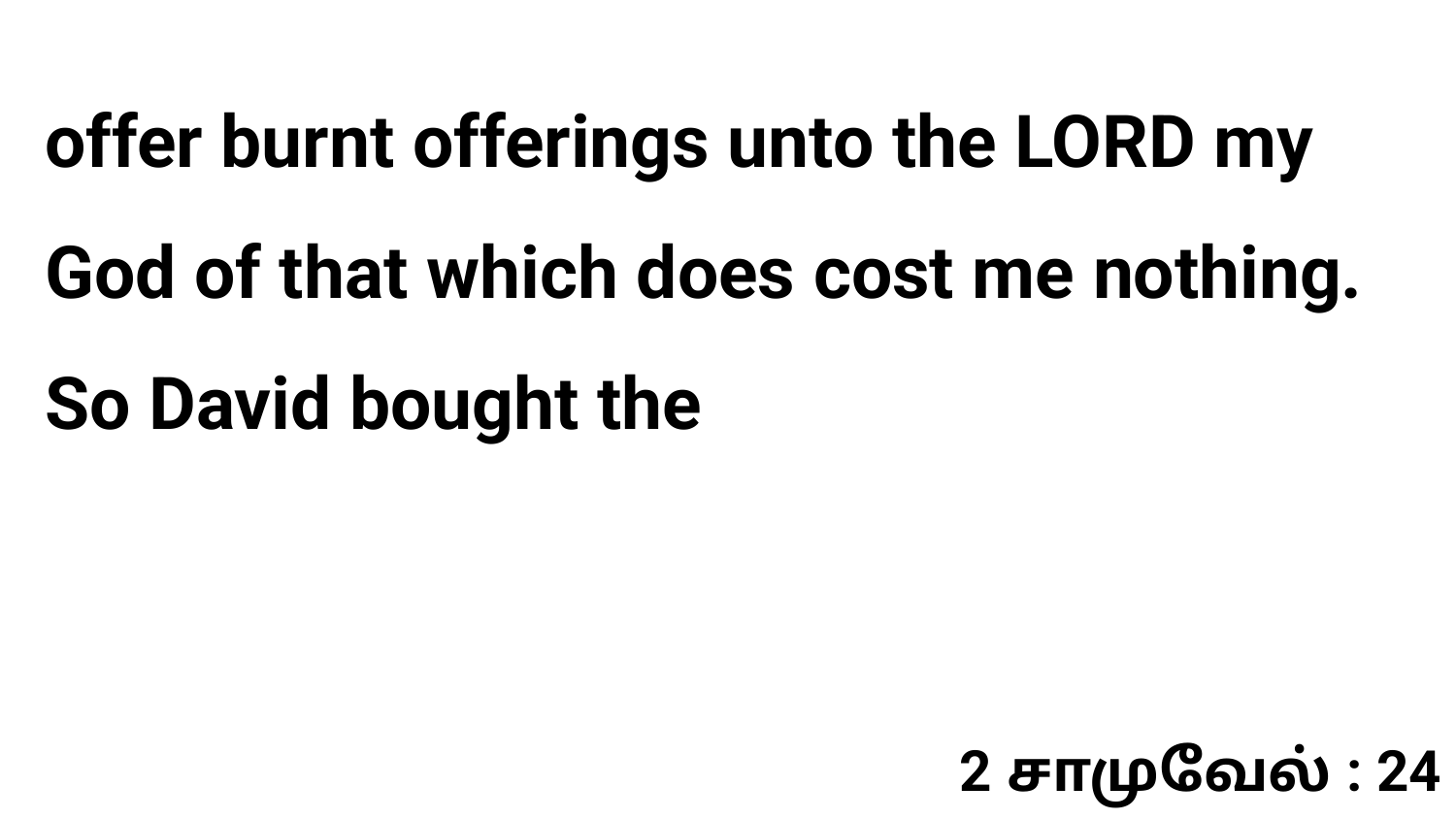

offer burnt offerings unto the LORD my God of that which does cost me nothing. So David bought the
2 சாமுவேல் : 24